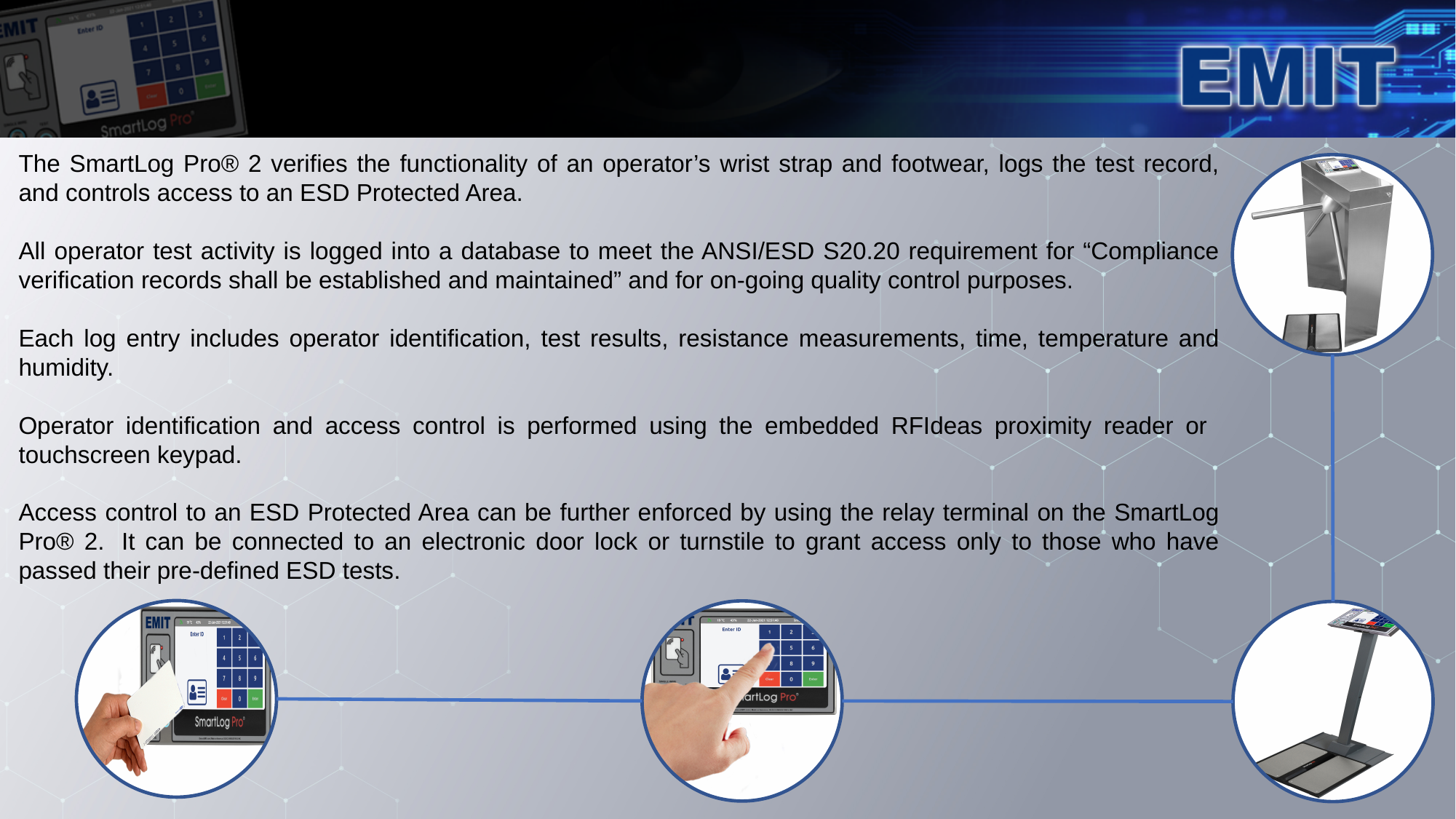

The SmartLog Pro® 2 verifies the functionality of an operator’s wrist strap and footwear, logs the test record, and controls access to an ESD Protected Area.

All operator test activity is logged into a database to meet the ANSI/ESD S20.20 requirement for “Compliance verification records shall be established and maintained” and for on-going quality control purposes.

Each log entry includes operator identification, test results, resistance measurements, time, temperature and humidity.

Operator identification and access control is performed using the embedded RFIdeas proximity reader or  touchscreen keypad.

Access control to an ESD Protected Area can be further enforced by using the relay terminal on the SmartLog Pro® 2.  It can be connected to an electronic door lock or turnstile to grant access only to those who have passed their pre-defined ESD tests.